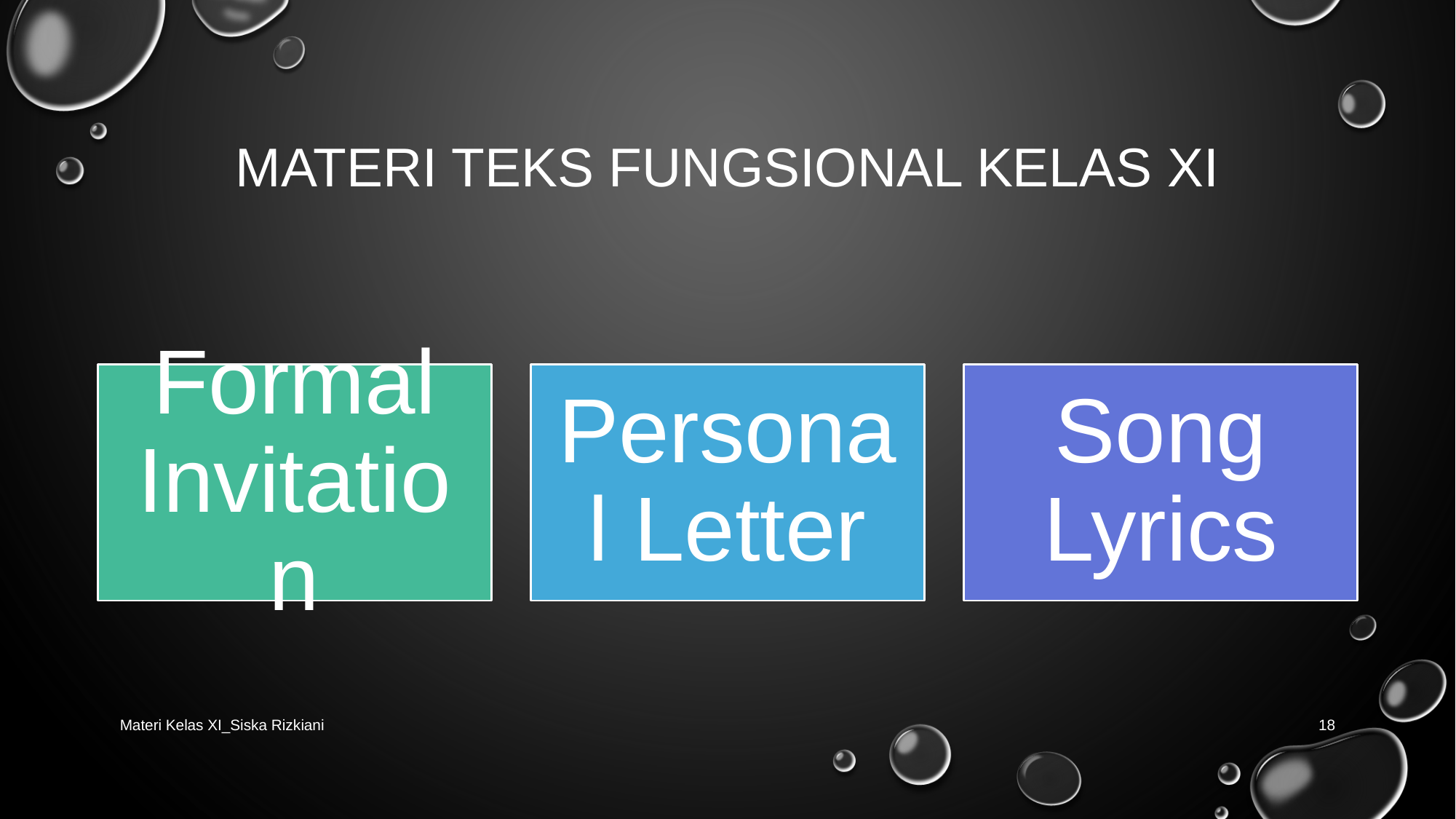

# Materi Teks Fungsional Kelas Xi
Formal Invitation
Personal Letter
Song Lyrics
Materi Kelas XI_Siska Rizkiani
18